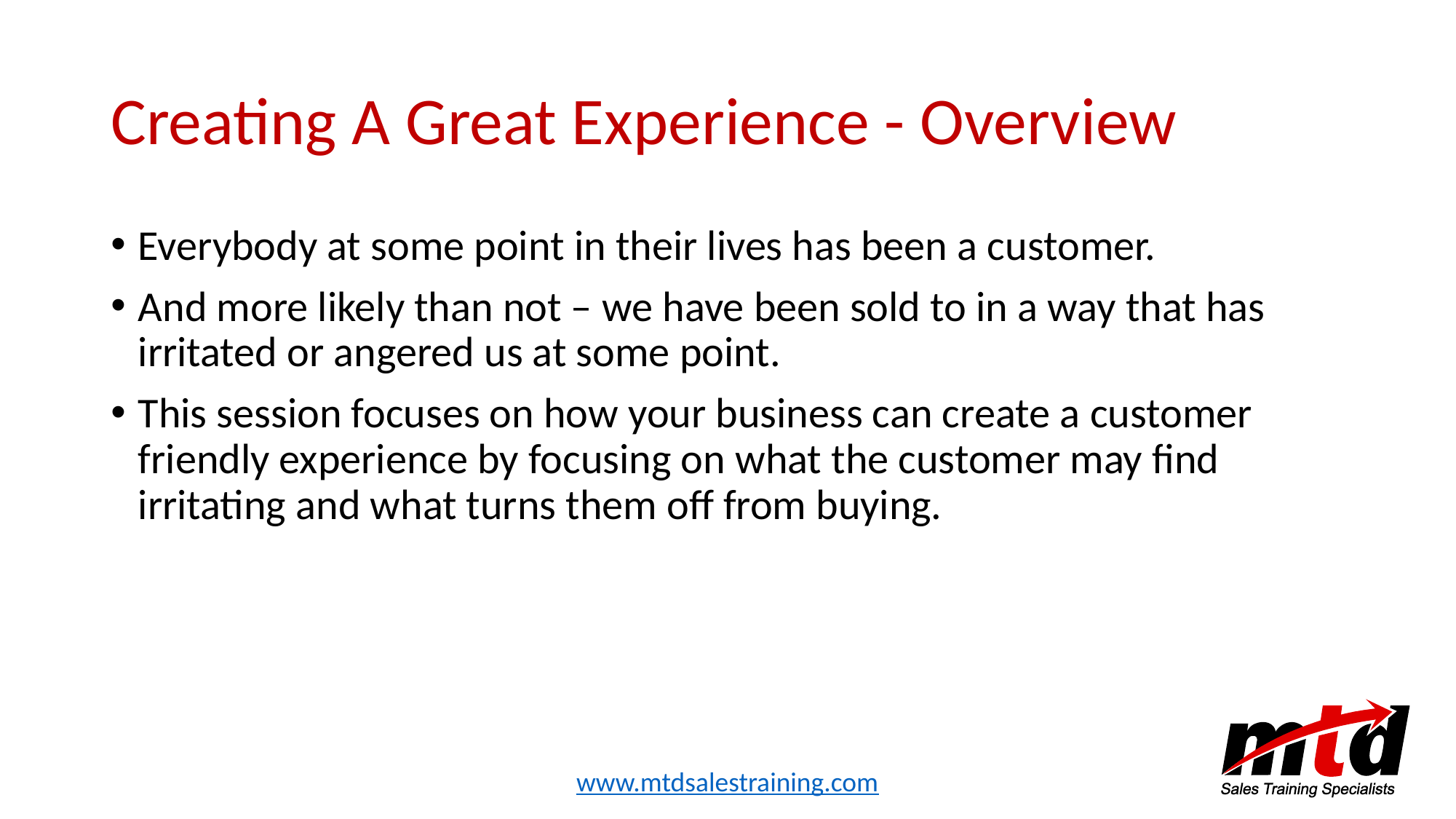

# Creating A Great Experience - Overview
Everybody at some point in their lives has been a customer.
And more likely than not – we have been sold to in a way that has irritated or angered us at some point.
This session focuses on how your business can create a customer friendly experience by focusing on what the customer may find irritating and what turns them off from buying.